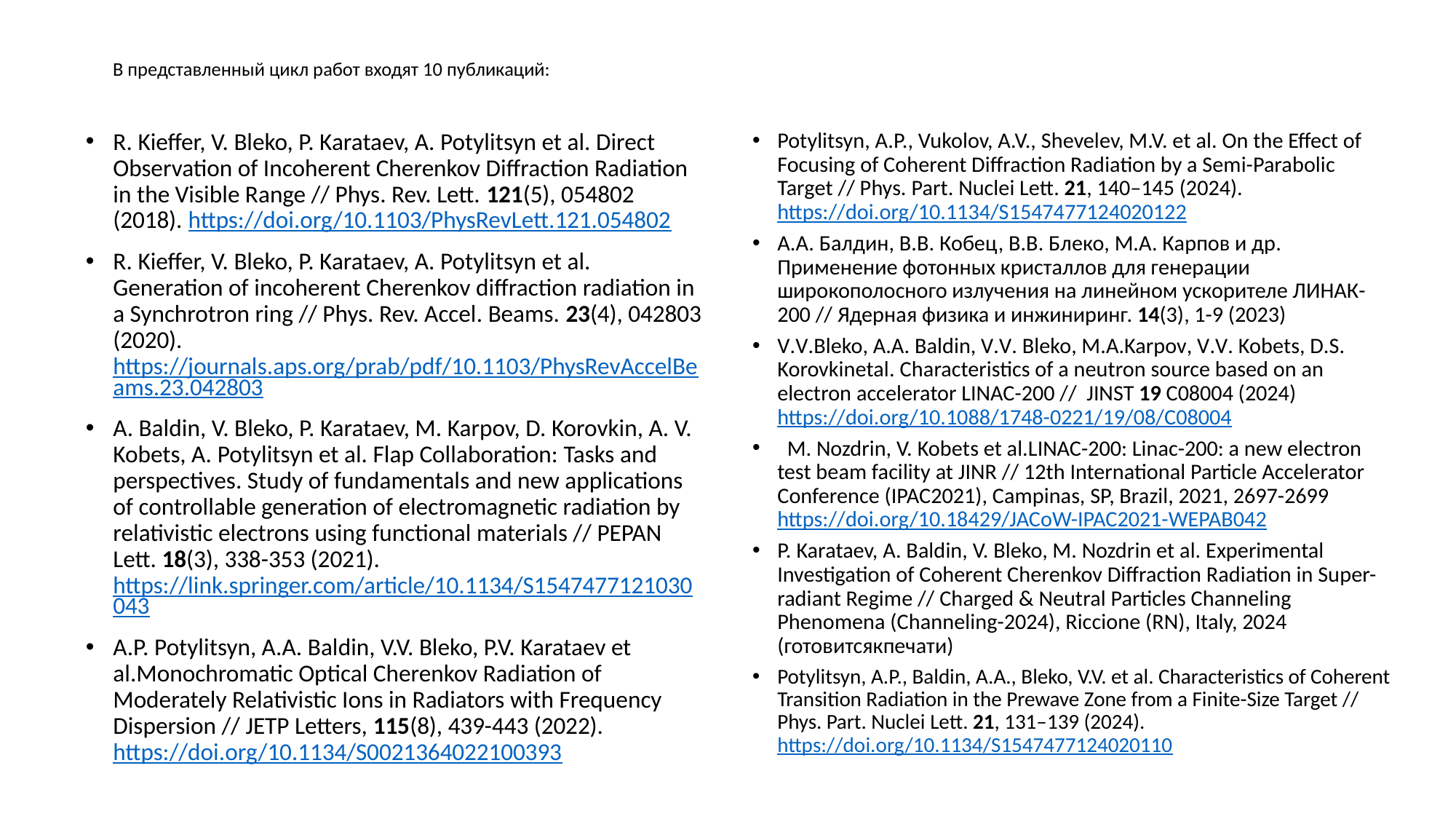

# В представленный цикл работ входят 10 публикаций:
R. Kieffer, V. Bleko, P. Karataev, A. Potylitsyn et al. Direct Observation of Incoherent Cherenkov Diffraction Radiation in the Visible Range // Phys. Rev. Lett. 121(5), 054802 (2018). https://doi.org/10.1103/PhysRevLett.121.054802
R. Kieffer, V. Bleko, P. Karataev, A. Potylitsyn et al. Generation of incoherent Cherenkov diffraction radiation in a Synchrotron ring // Phys. Rev. Accel. Beams. 23(4), 042803 (2020). https://journals.aps.org/prab/pdf/10.1103/PhysRevAccelBeams.23.042803
A. Baldin, V. Bleko, P. Karataev, M. Karpov, D. Korovkin, A. V. Kobets, A. Potylitsyn et al. Flap Collaboration: Tasks and perspectives. Study of fundamentals and new applications of controllable generation of electromagnetic radiation by relativistic electrons using functional materials // PEPAN Lett. 18(3), 338-353 (2021). https://link.springer.com/article/10.1134/S1547477121030043
A.P. Potylitsyn, A.A. Baldin, V.V. Bleko, P.V. Karataev et al.Monochromatic Optical Cherenkov Radiation of Moderately Relativistic Ions in Radiators with Frequency Dispersion // JETP Letters, 115(8), 439-443 (2022). https://doi.org/10.1134/S0021364022100393

Potylitsyn, A.P., Vukolov, A.V., Shevelev, M.V. et al. On the Effect of Focusing of Coherent Diffraction Radiation by a Semi-Parabolic Target // Phys. Part. Nuclei Lett. 21, 140–145 (2024). https://doi.org/10.1134/S1547477124020122
А.А. Балдин, В.В. Кобец, В.В. Блеко, М.А. Карпов и др. Применение фотонных кристаллов для генерации широкополосного излучения на линейном ускорителе ЛИНАК-200 // Ядерная физика и инжиниринг. 14(3), 1-9 (2023)
V.V.Bleko, A.A. Baldin, V.V. Bleko, M.A.Karpov, V.V. Kobets, D.S. Korovkinetal. Characteristics of a neutron source based on an electron accelerator LINAC-200 //  JINST 19 C08004 (2024)  https://doi.org/10.1088/1748-0221/19/08/C08004
  M. Nozdrin, V. Kobets et al.LINAC-200: Linac-200: a new electron test beam facility at JINR // 12th International Particle Accelerator Conference (IPAC2021), Campinas, SP, Brazil, 2021, 2697-2699 https://doi.org/10.18429/JACoW-IPAC2021-WEPAB042
P. Karataev, A. Baldin, V. Bleko, M. Nozdrin et al. Experimental Investigation of Coherent Cherenkov Diffraction Radiation in Super-radiant Regime // Charged & Neutral Particles Channeling Phenomena (Channeling-2024), Riccione (RN), Italy, 2024 (готовитсякпечати)
Potylitsyn, A.P., Baldin, A.A., Bleko, V.V. et al. Characteristics of Coherent Transition Radiation in the Prewave Zone from a Finite-Size Target // Phys. Part. Nuclei Lett. 21, 131–139 (2024). https://doi.org/10.1134/S1547477124020110